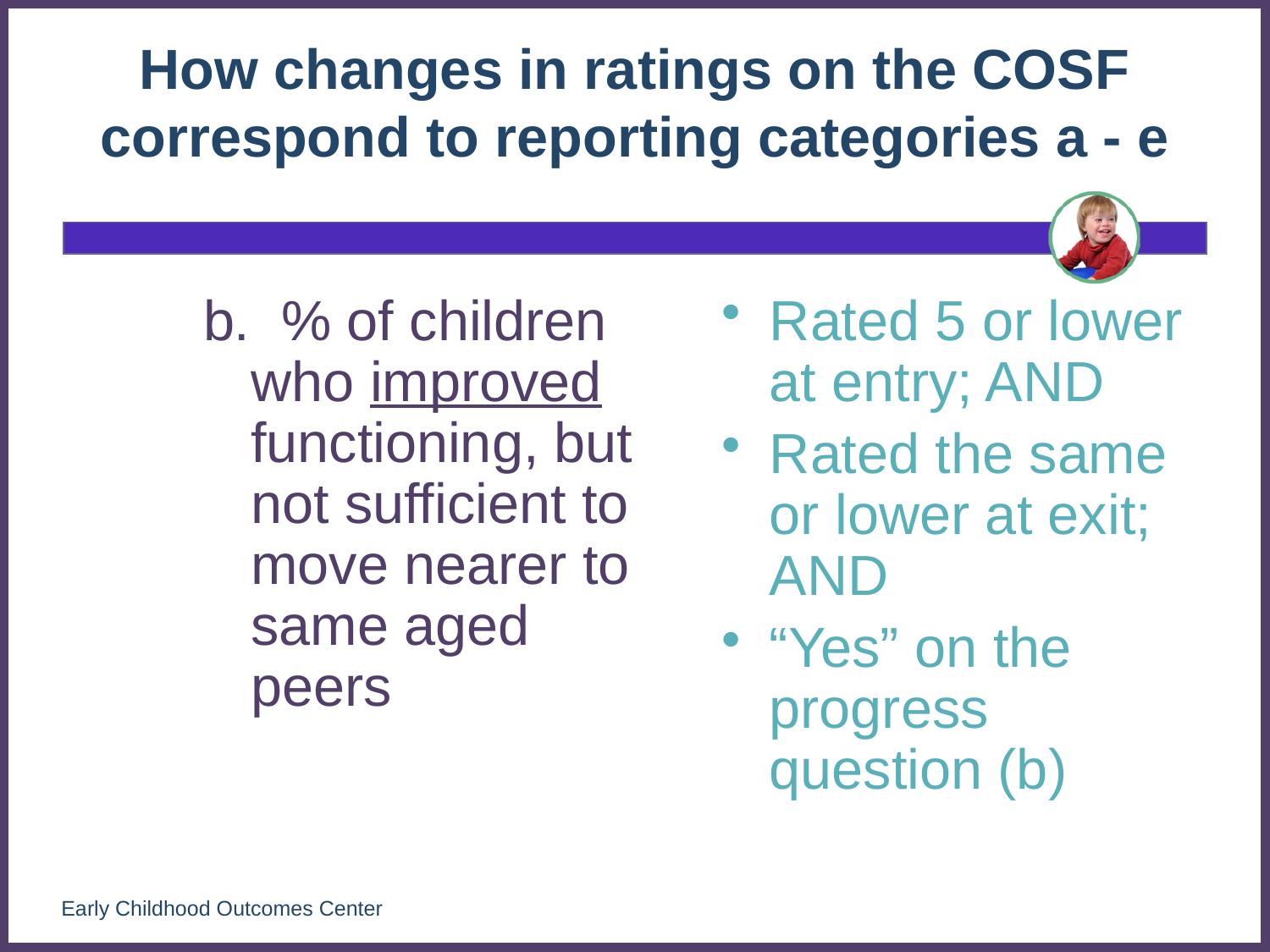

# How changes in ratings on the COSF correspond to reporting categories a - e
b.  % of children who improved functioning, but not sufficient to move nearer to same aged peers
Rated 5 or lower at entry; AND
Rated the same or lower at exit; AND
“Yes” on the progress question (b)

124
Early Childhood Outcomes Center